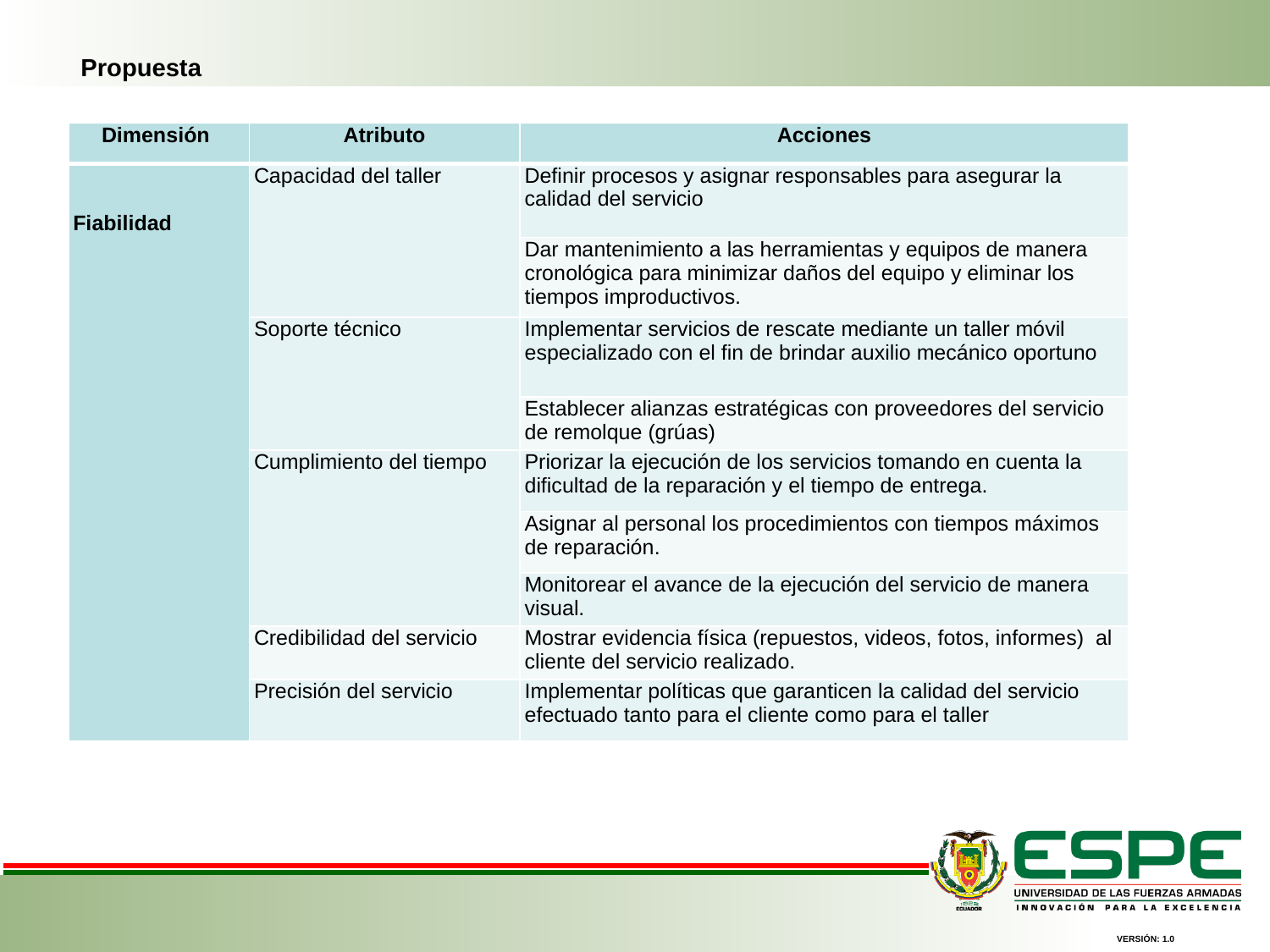

Propuesta
| Dimensión | Atributo | Acciones |
| --- | --- | --- |
| Fiabilidad | Capacidad del taller | Definir procesos y asignar responsables para asegurar la calidad del servicio |
|  |  | Dar mantenimiento a las herramientas y equipos de manera cronológica para minimizar daños del equipo y eliminar los tiempos improductivos. |
|  | Soporte técnico | Implementar servicios de rescate mediante un taller móvil especializado con el fin de brindar auxilio mecánico oportuno |
|  |  | Establecer alianzas estratégicas con proveedores del servicio de remolque (grúas) |
|  | Cumplimiento del tiempo | Priorizar la ejecución de los servicios tomando en cuenta la dificultad de la reparación y el tiempo de entrega. |
|  |  | Asignar al personal los procedimientos con tiempos máximos de reparación. |
|  |  | Monitorear el avance de la ejecución del servicio de manera visual. |
|  | Credibilidad del servicio | Mostrar evidencia física (repuestos, videos, fotos, informes) al cliente del servicio realizado. |
|  | Precisión del servicio | Implementar políticas que garanticen la calidad del servicio efectuado tanto para el cliente como para el taller |
VERSIÓN: 1.0